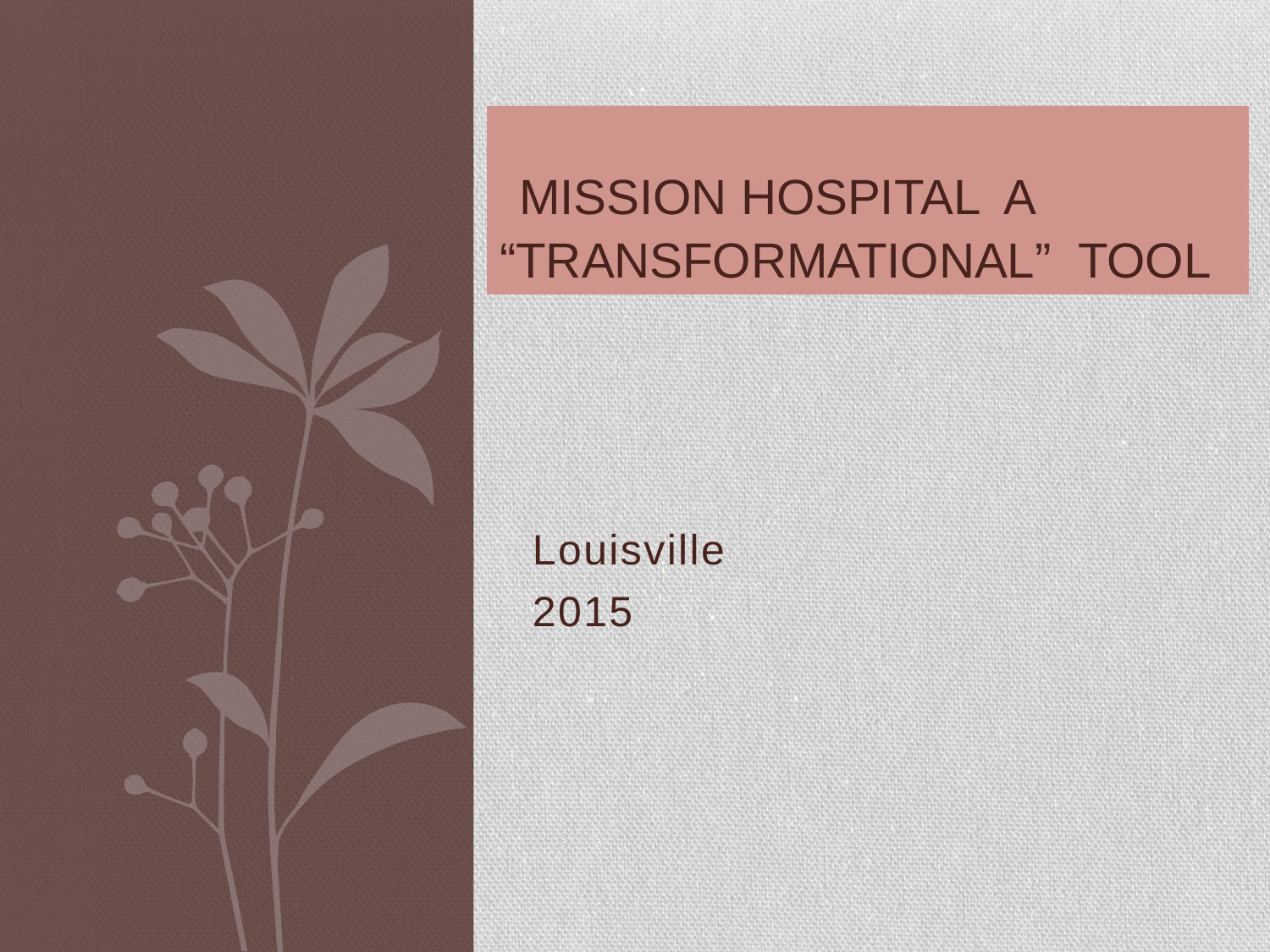

# Mission hospital  A “TRANSFORMATIONAL”  TOOL
Louisville
2015